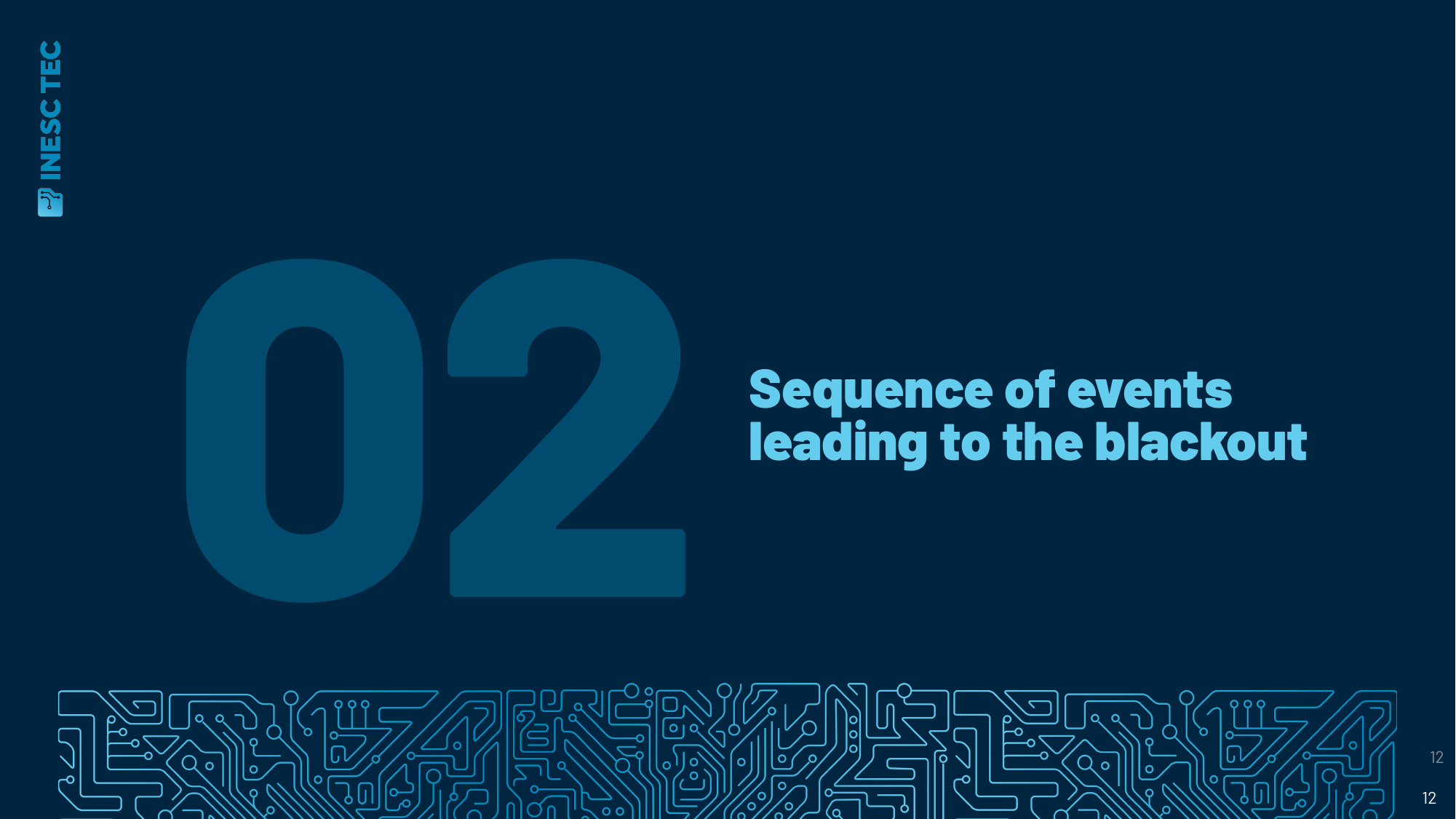

02
# Sequence of events leading to the blackout

12